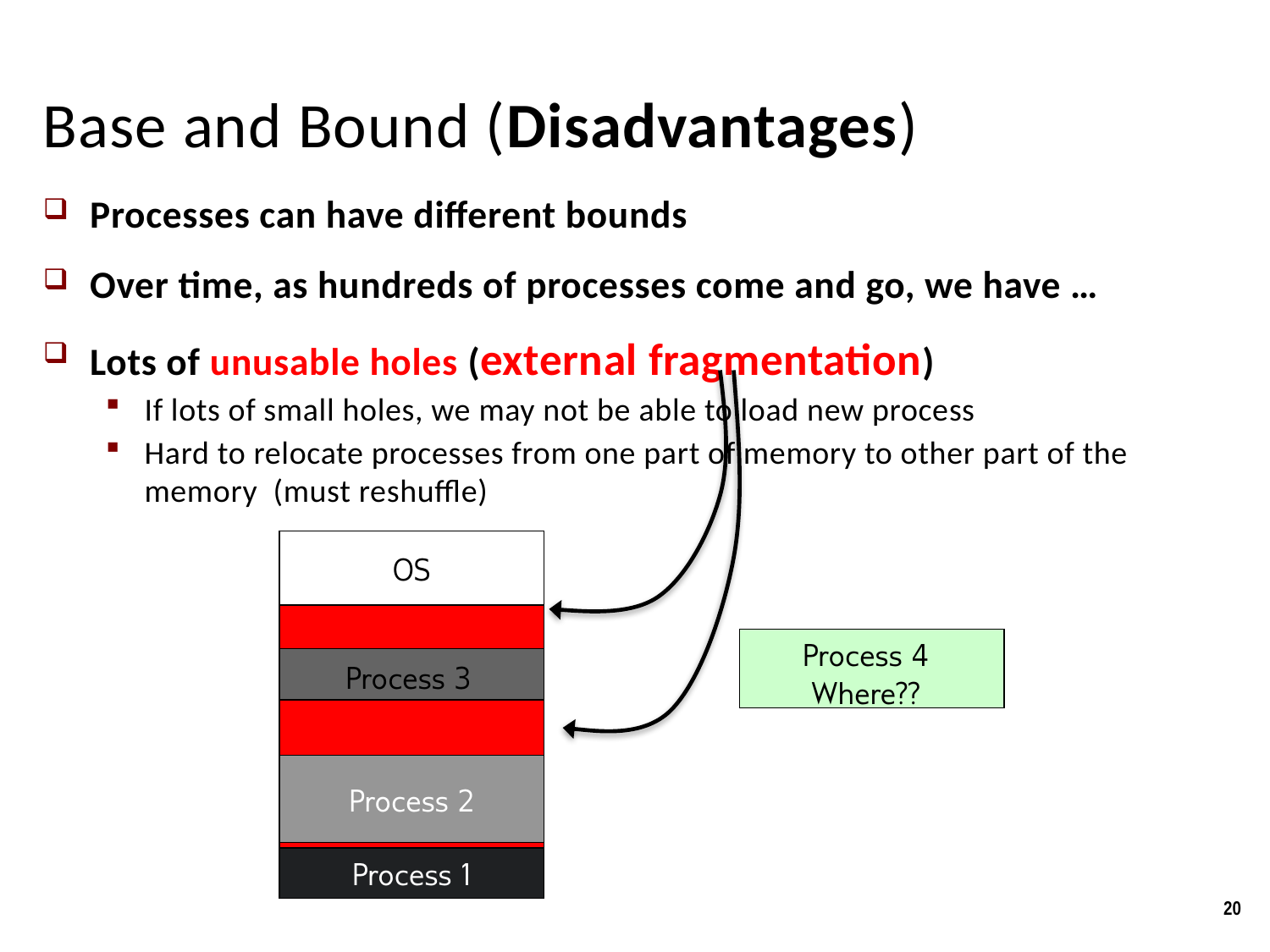

# Base and Bound (Disadvantages)
Processes can have different bounds
Over time, as hundreds of processes come and go, we have …
Lots of unusable holes (external fragmentation)
If lots of small holes, we may not be able to load new process
Hard to relocate processes from one part of memory to other part of the memory  (must reshuffle)

OS
Process 4
Where??

Process 3
Process 2
Process 1
20